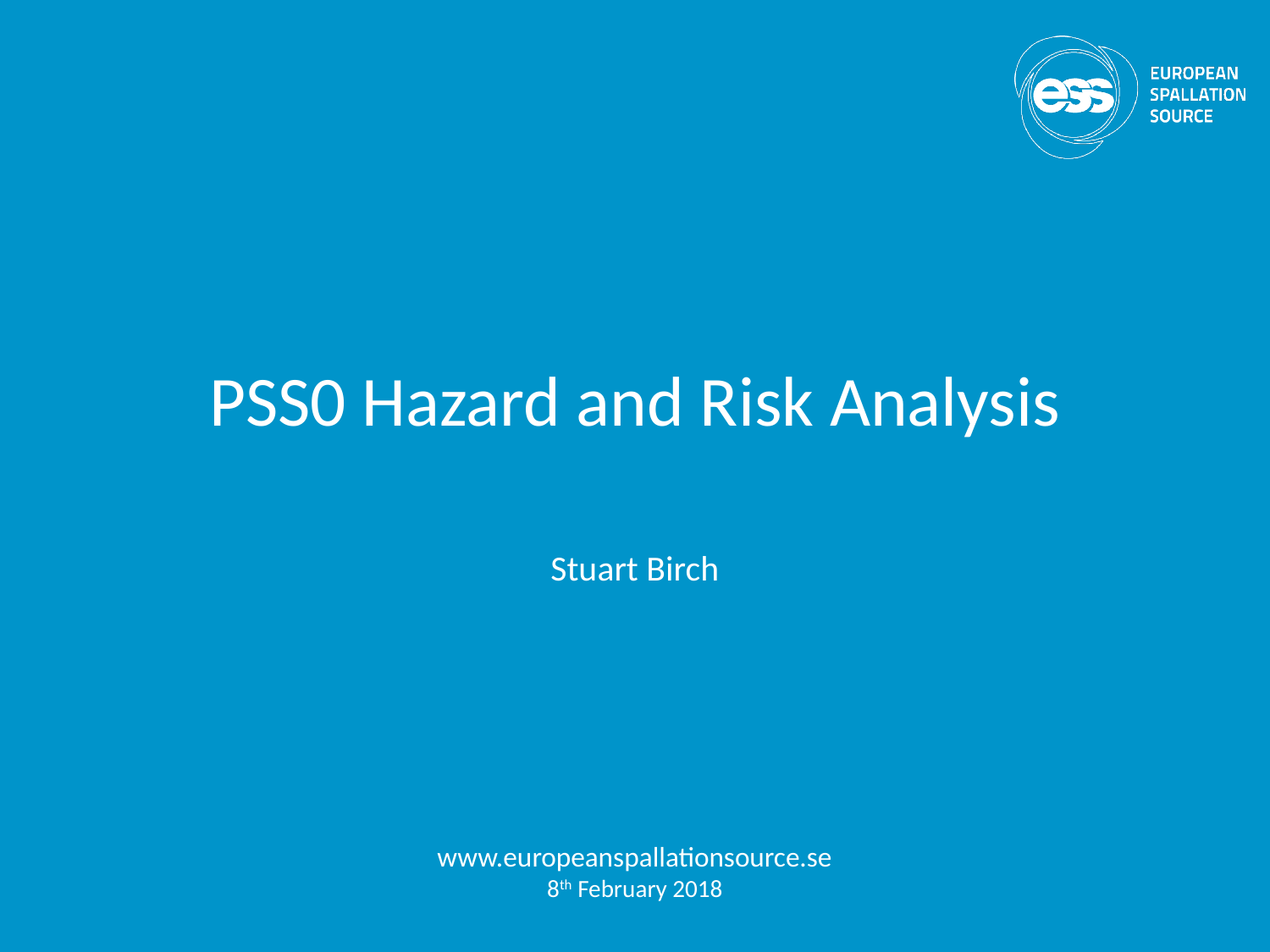

# PSS0 Hazard and Risk Analysis
Stuart Birch
www.europeanspallationsource.se
8th February 2018